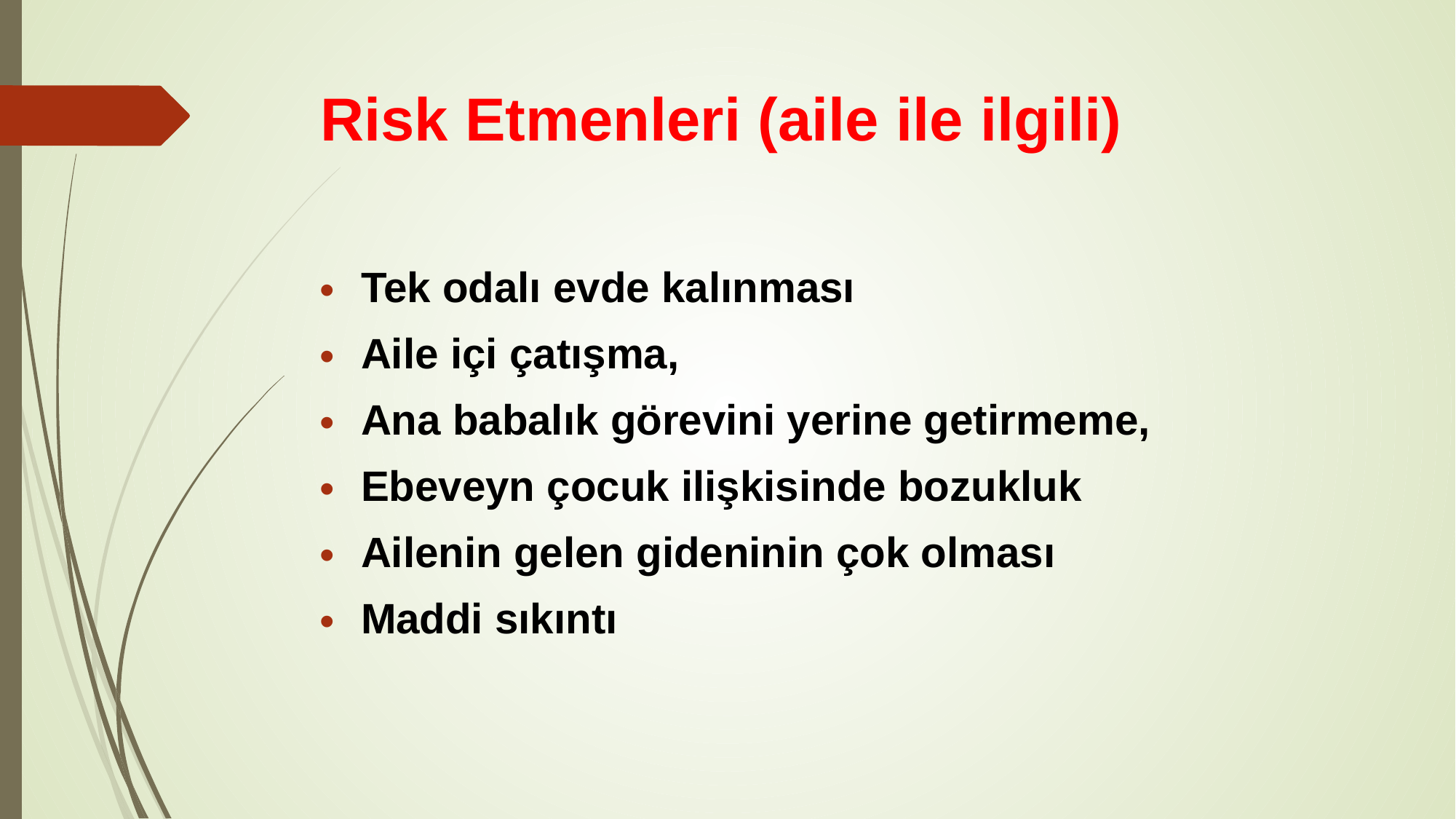

# Risk Etmenleri (aile ile ilgili)
Tek odalı evde kalınması
Aile içi çatışma,
Ana babalık görevini yerine getirmeme,
Ebeveyn çocuk ilişkisinde bozukluk
Ailenin gelen gideninin çok olması
Maddi sıkıntı